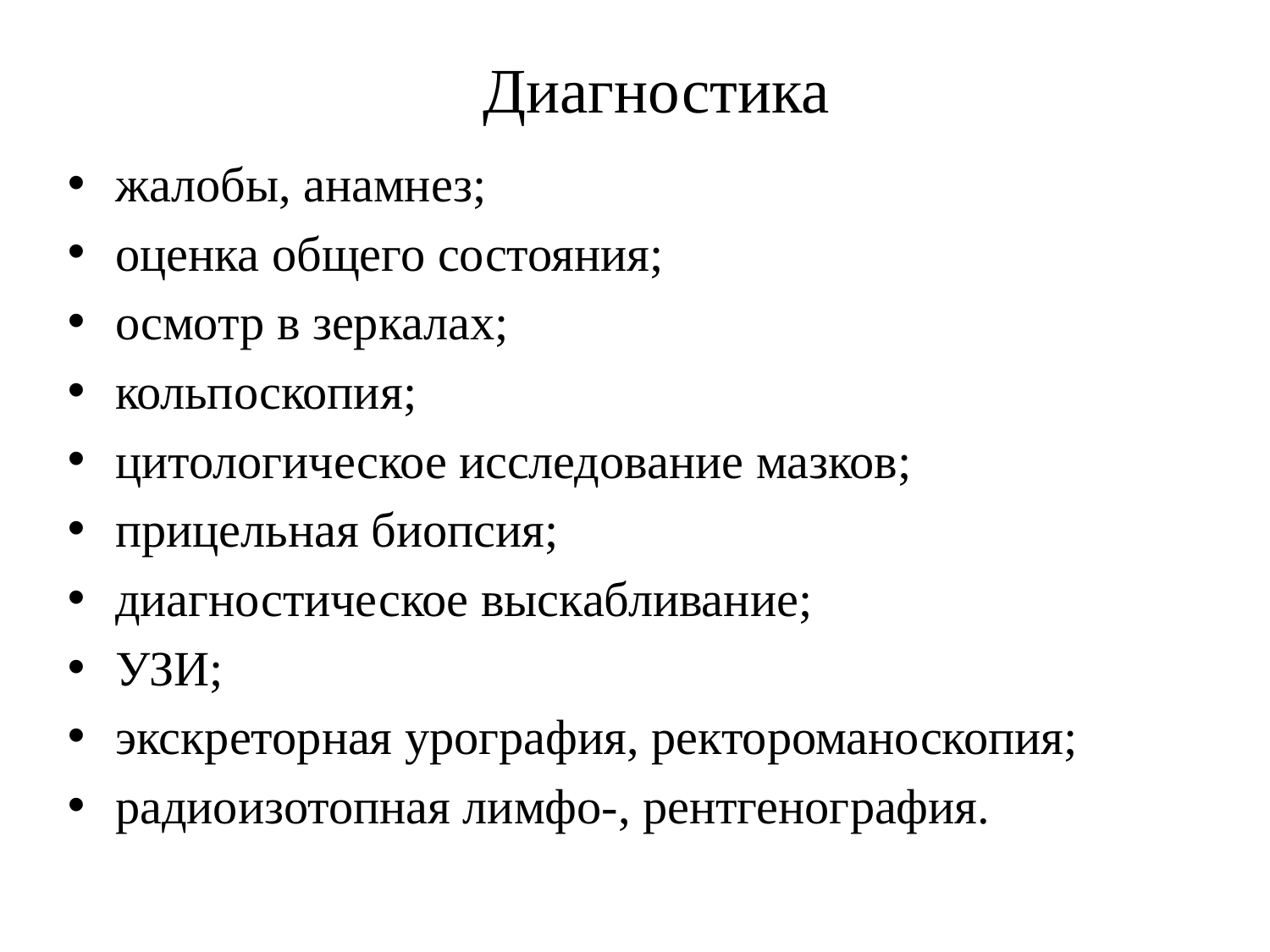

# Диагностика
жалобы, анамнез;
оценка общего состояния;
осмотр в зеркалах;
кольпоскопия;
цитологическое исследование мазков;
прицельная биопсия;
диагностическое выскабливание;
УЗИ;
экскреторная урография, ректороманоскопия;
радиоизотопная лимфо-, рентгенография.